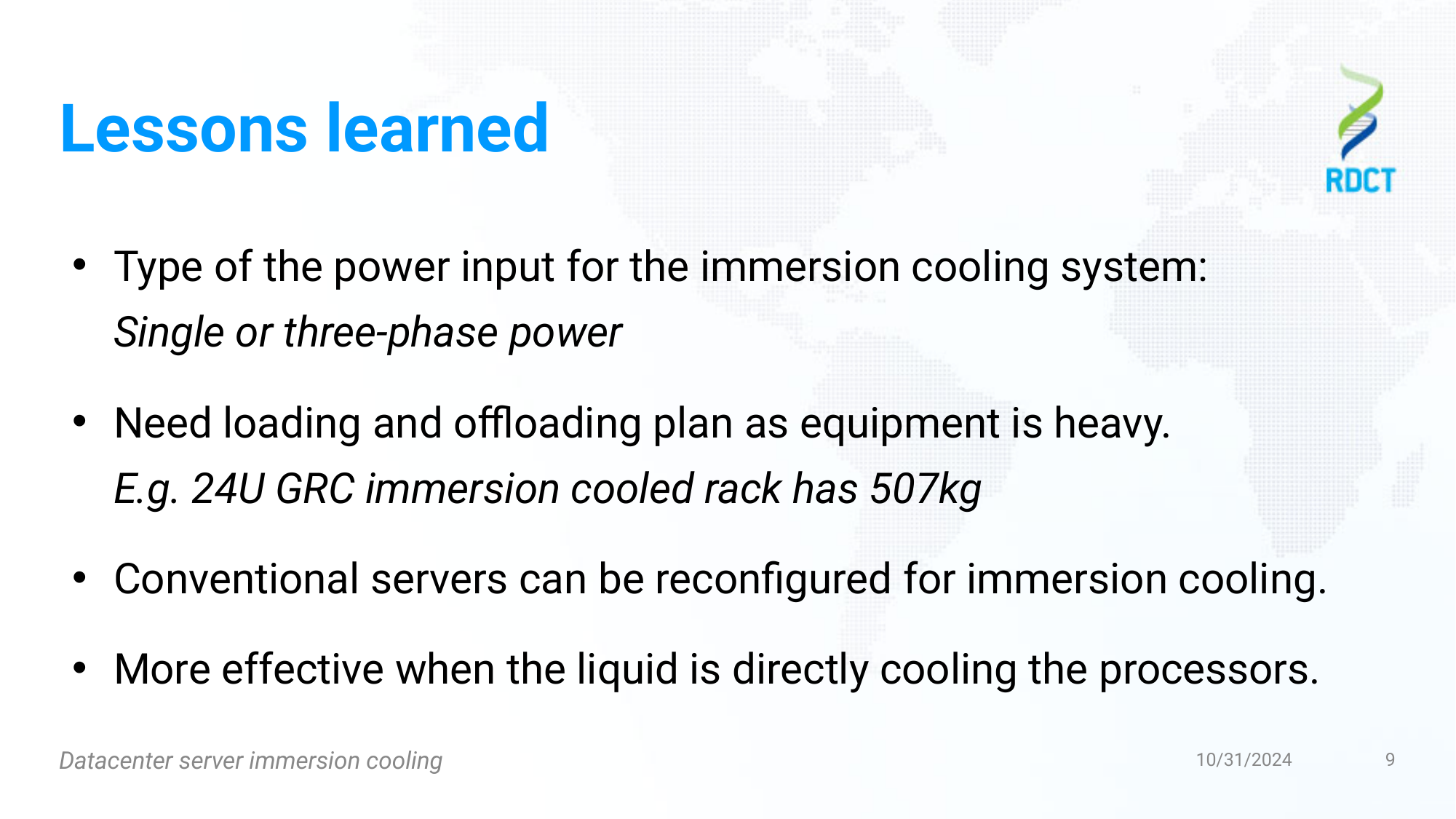

# Lessons learned
Type of the power input for the immersion cooling system:
Single or three-phase power
Need loading and offloading plan as equipment is heavy.
E.g. 24U GRC immersion cooled rack has 507kg
Conventional servers can be reconfigured for immersion cooling.
More effective when the liquid is directly cooling the processors.

Datacenter server immersion cooling
10/31/2024
9